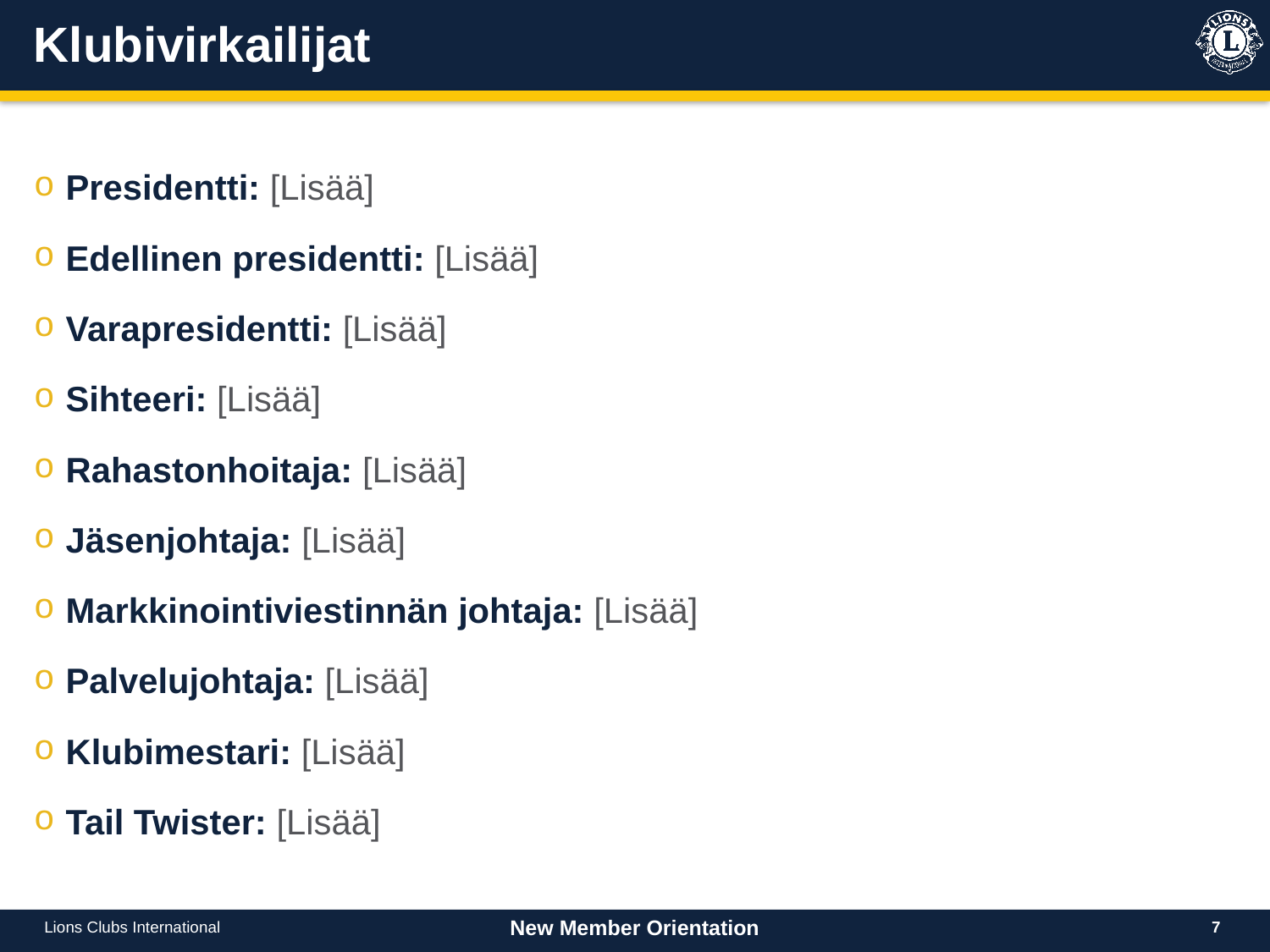

# Klubivirkailijat
Presidentti: [Lisää]
Edellinen presidentti: [Lisää]
Varapresidentti: [Lisää]
Sihteeri: [Lisää]
Rahastonhoitaja: [Lisää]
Jäsenjohtaja: [Lisää]
Markkinointiviestinnän johtaja: [Lisää]
Palvelujohtaja: [Lisää]
Klubimestari: [Lisää]
Tail Twister: [Lisää]